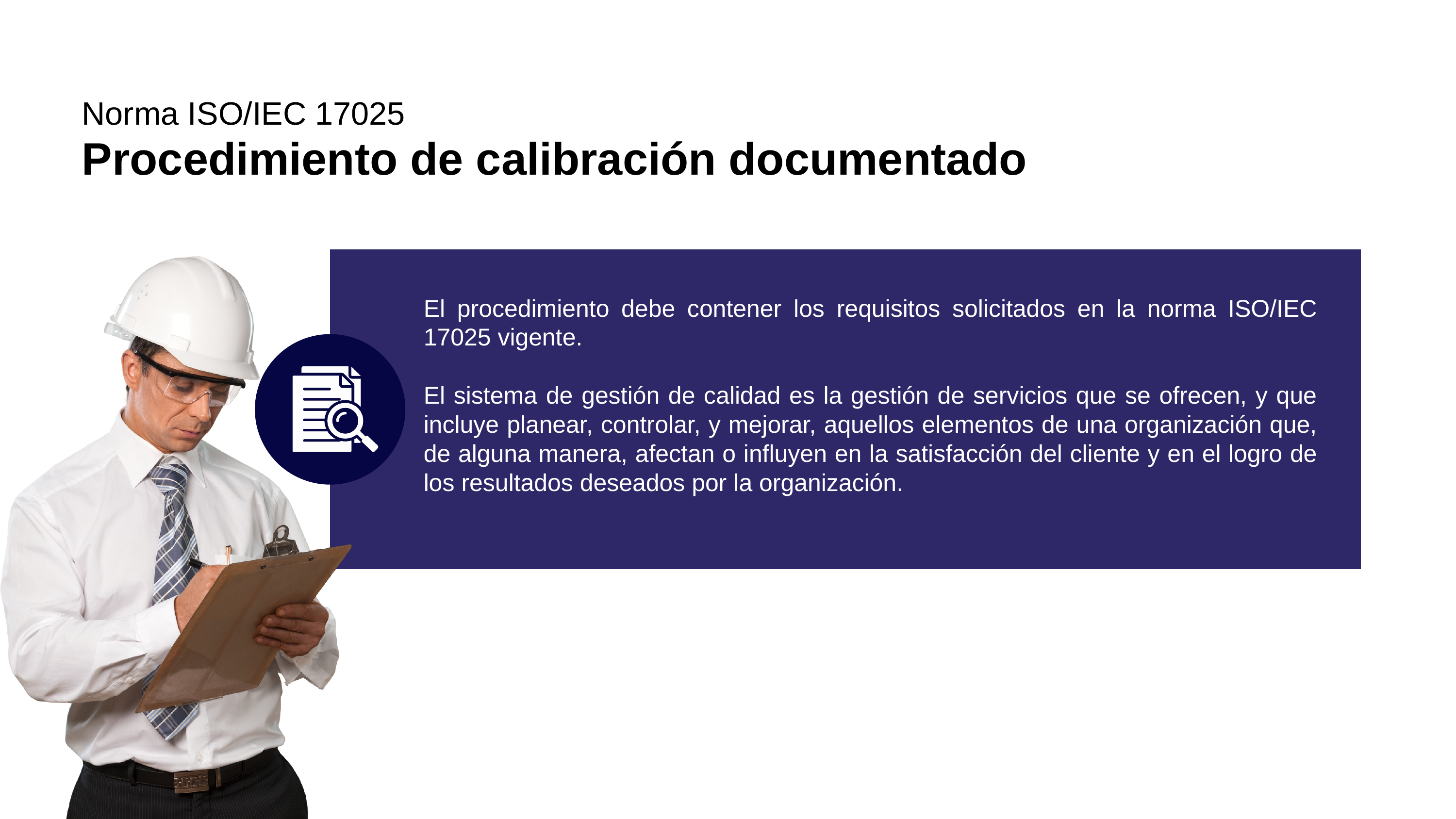

Norma ISO/IEC 17025
Procedimiento de calibración documentado

El procedimiento debe contener los requisitos solicitados en la norma ISO/IEC 17025 vigente.

El sistema de gestión de calidad es la gestión de servicios que se ofrecen, y que incluye planear, controlar, y mejorar, aquellos elementos de una organización que, de alguna manera, afectan o influyen en la satisfacción del cliente y en el logro de los resultados deseados por la organización.